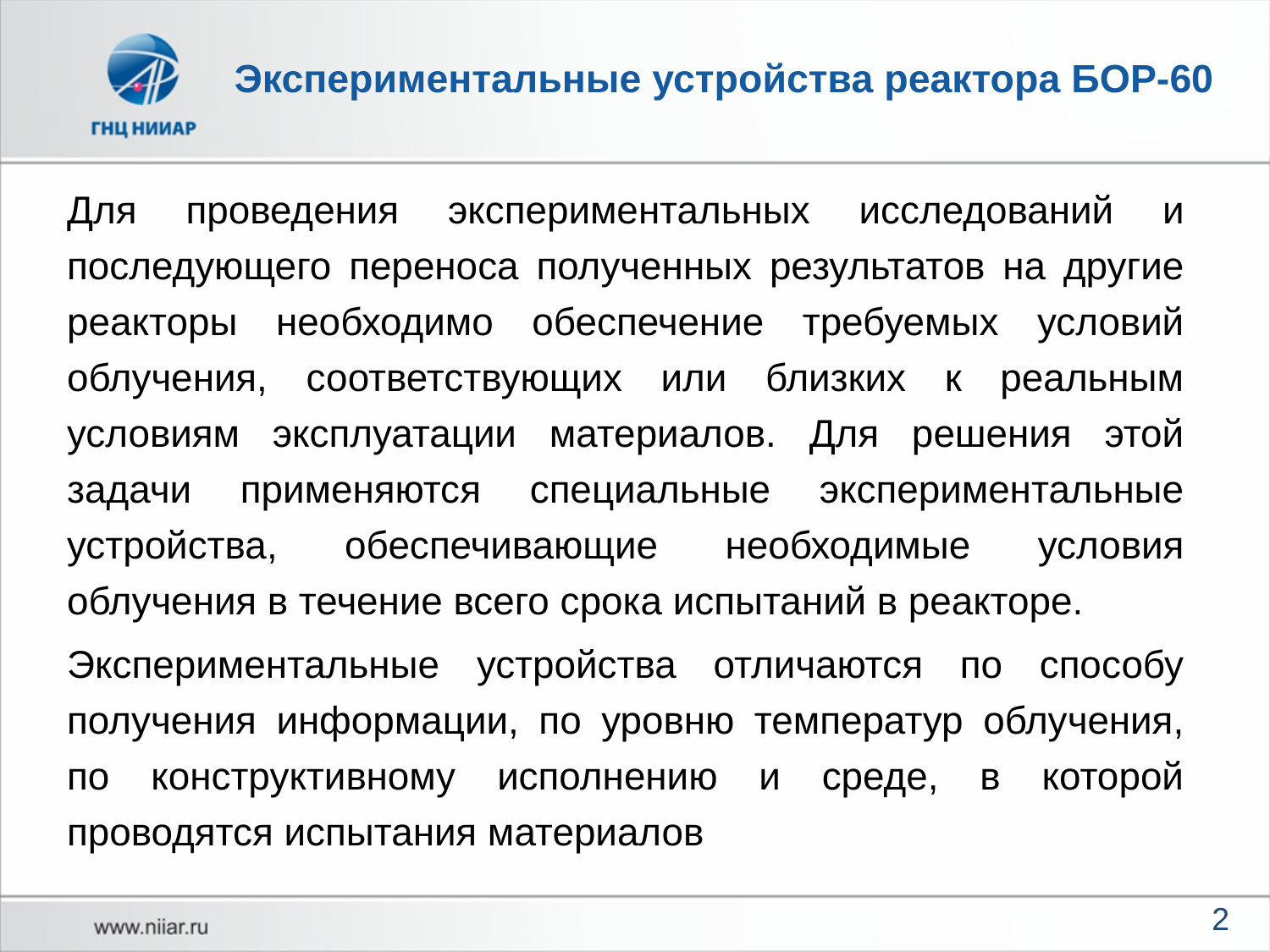

# Экспериментальные устройства реактора БОР-60
Для проведения экспериментальных исследований и последующего переноса полученных результатов на другие реакторы необходимо обеспечение требуемых условий облучения, соответствующих или близких к реальным условиям эксплуатации материалов. Для решения этой задачи применяются специальные экспериментальные устройства, обеспечивающие необходимые условия облучения в течение всего срока испытаний в реакторе.
Экспериментальные устройства отличаются по способу получения информации, по уровню температур облучения, по конструктивному исполнению и среде, в которой проводятся испытания материалов
2